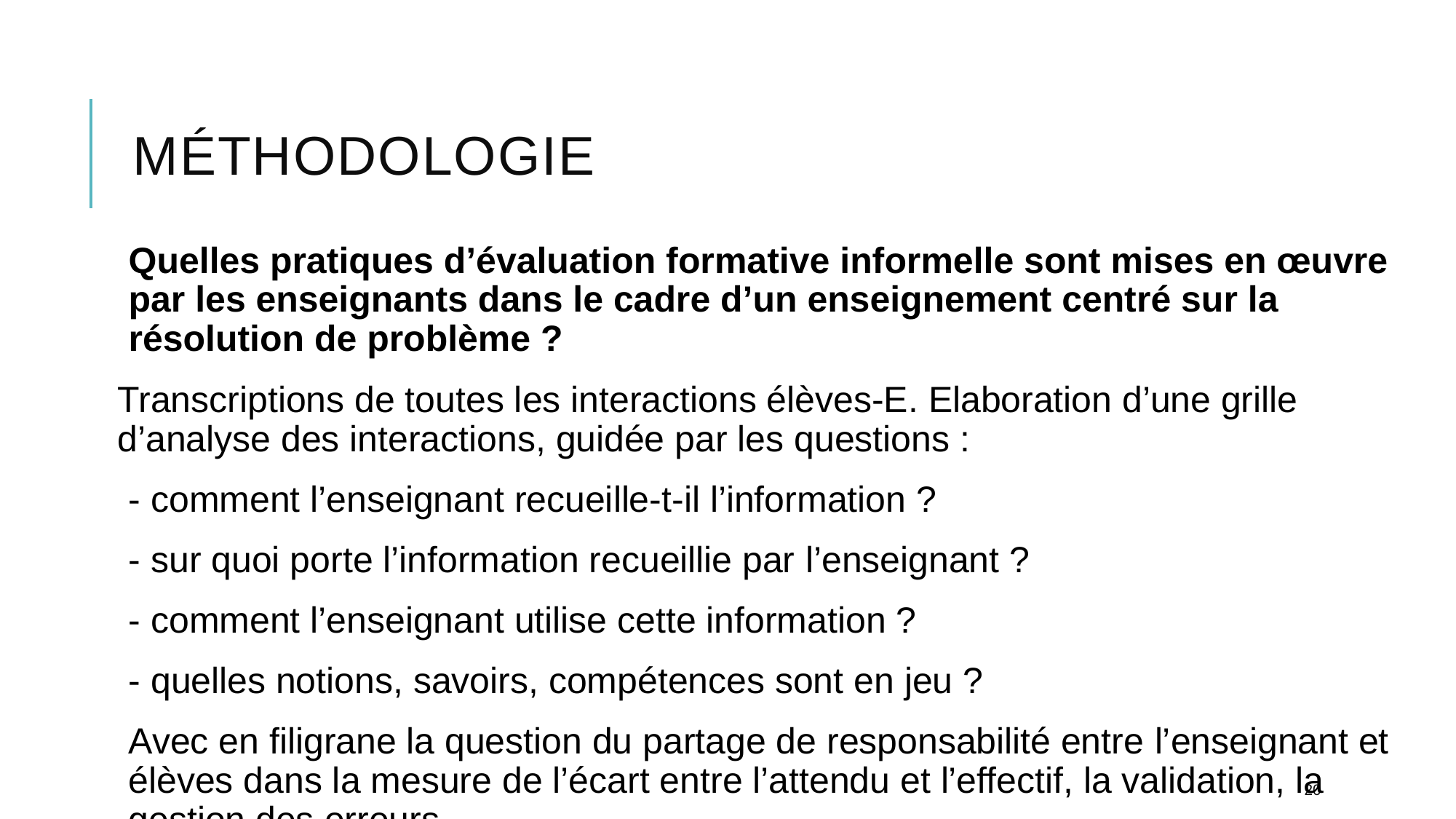

# Méthodologie
Quelles pratiques d’évaluation formative informelle sont mises en œuvre par les enseignants dans le cadre d’un enseignement centré sur la résolution de problème ?
Transcriptions de toutes les interactions élèves-E. Elaboration d’une grille d’analyse des interactions, guidée par les questions :
- comment l’enseignant recueille-t-il l’information ?
- sur quoi porte l’information recueillie par l’enseignant ?
- comment l’enseignant utilise cette information ?
- quelles notions, savoirs, compétences sont en jeu ?
Avec en filigrane la question du partage de responsabilité entre l’enseignant et élèves dans la mesure de l’écart entre l’attendu et l’effectif, la validation, la gestion des erreurs
20